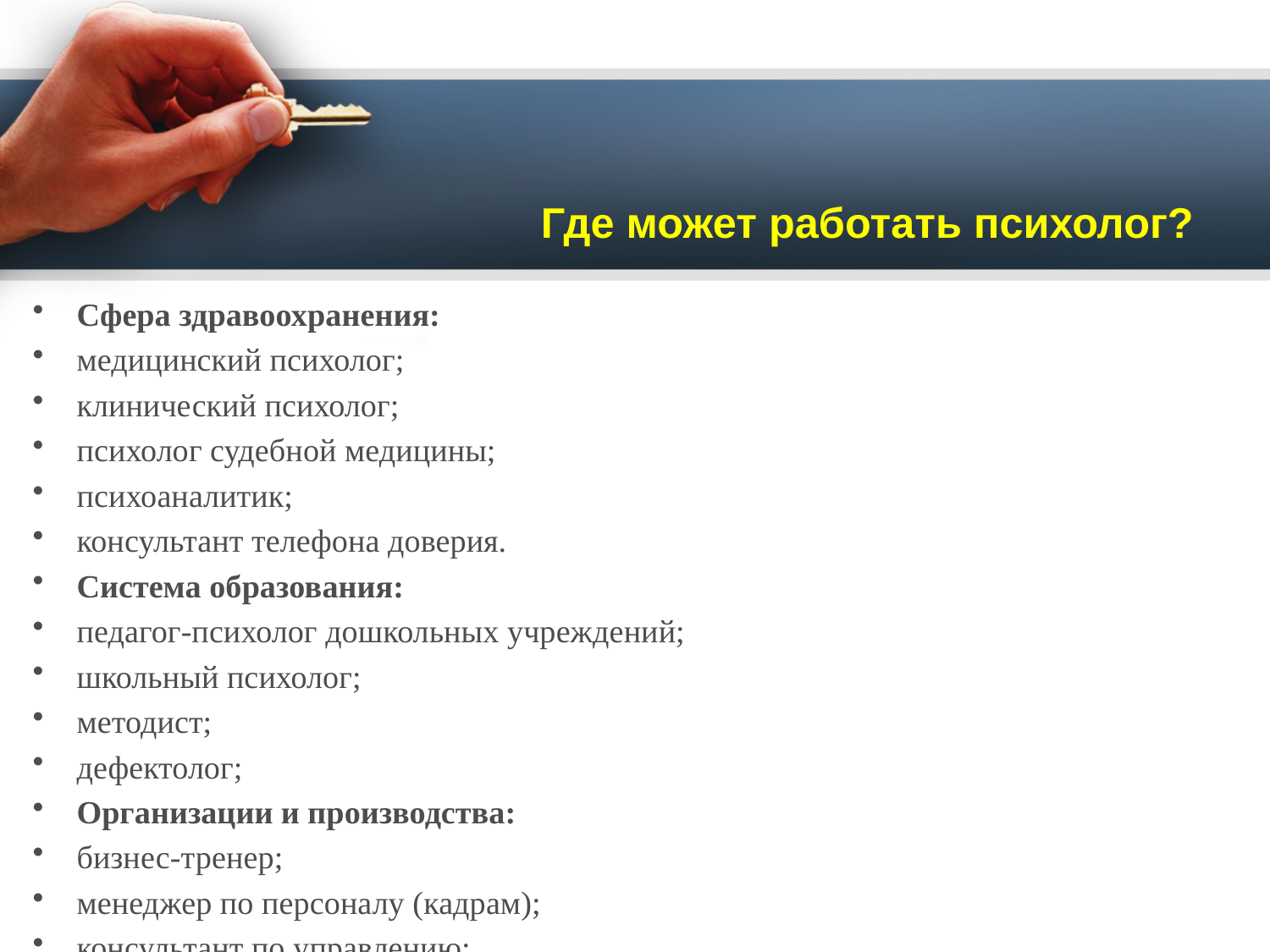

# Где может работать психолог?
Сфера здравоохранения:
медицинский психолог;
клинический психолог;
психолог судебной медицины;
психоаналитик;
консультант телефона доверия.
Система образования:
педагог-психолог дошкольных учреждений;
школьный психолог;
методист;
дефектолог;
Организации и производства:
бизнес-тренер;
менеджер по персоналу (кадрам);
консультант по управлению;